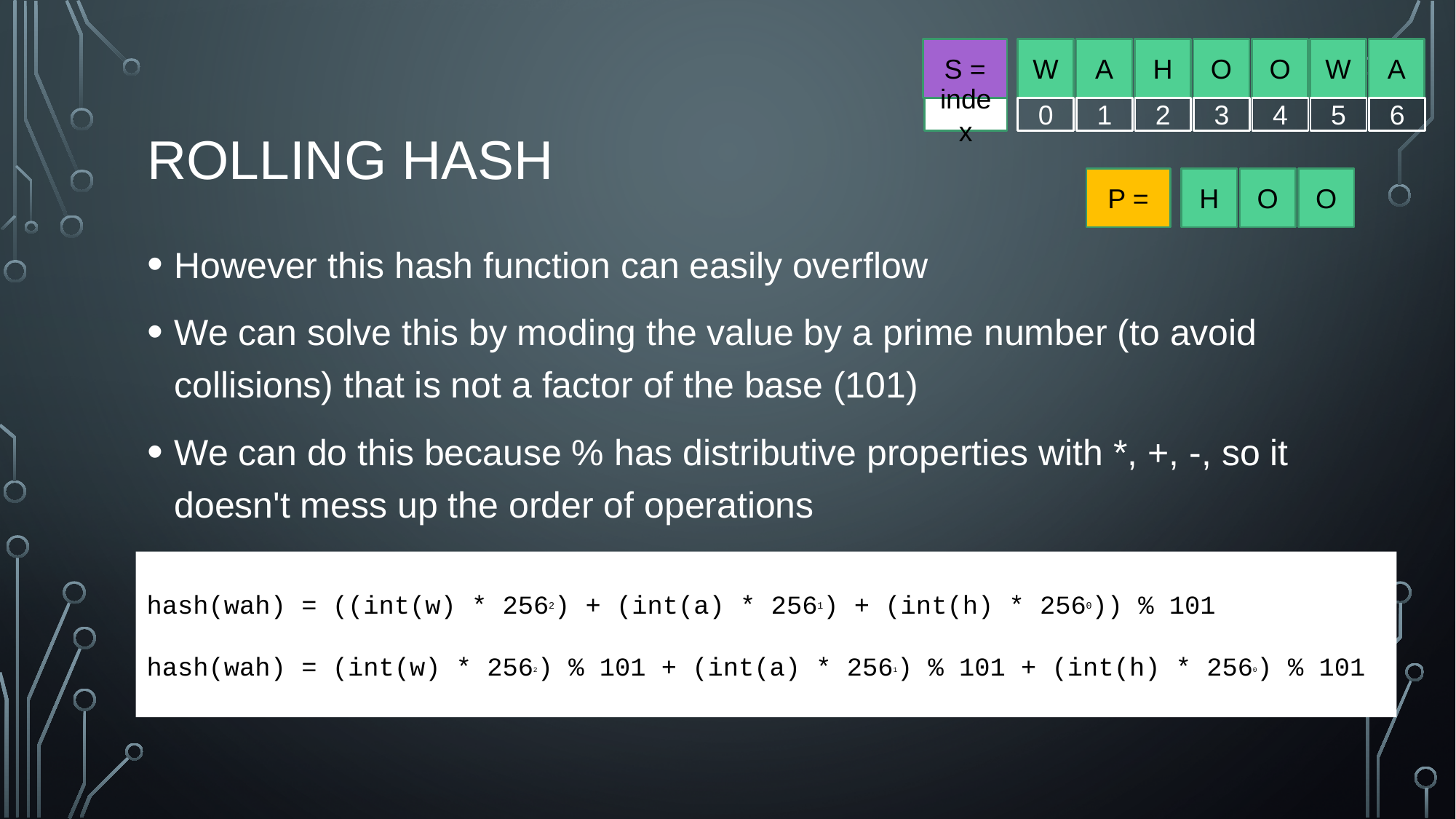

S =
H
O
O
A
A
W
W
# Rolling Hash
index
2
3
4
1
6
0
5
P =
O
O
H
However this hash function can easily overflow
We can solve this by moding the value by a prime number (to avoid collisions) that is not a factor of the base (101)
We can do this because % has distributive properties with *, +, -, so it doesn't mess up the order of operations

hash(wah) = ((int(w) * 2562) + (int(a) * 2561) + (int(h) * 2560)) % 101​

hash(wah) = (int(w) * 2562) % 101 + (int(a) * 2561) % 101 + (int(h) * 2560) % 101​